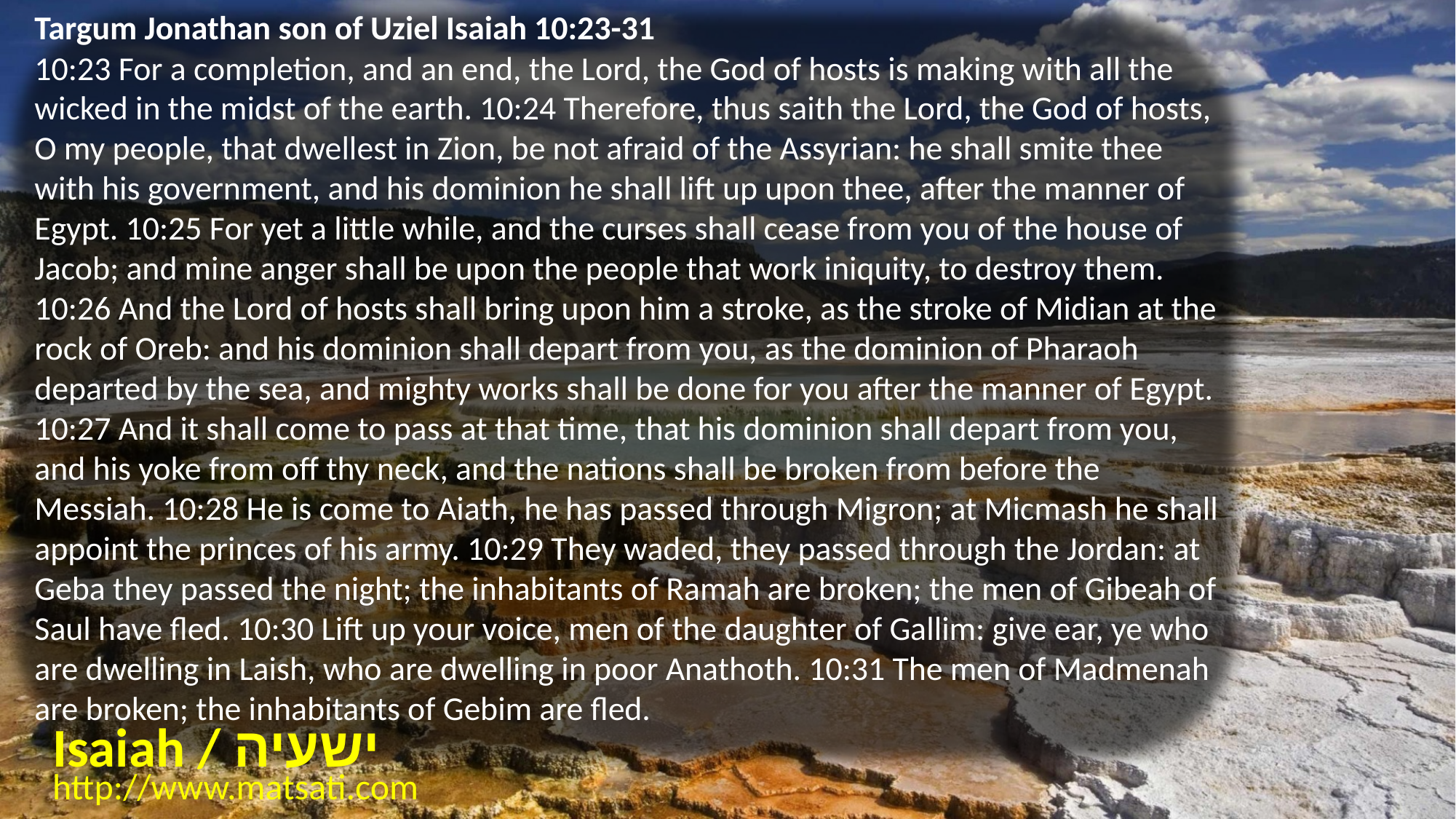

Targum Jonathan son of Uziel Isaiah 10:23-31
10:23 For a completion, and an end, the Lord, the God of hosts is making with all the wicked in the midst of the earth. 10:24 Therefore, thus saith the Lord, the God of hosts, O my people, that dwellest in Zion, be not afraid of the Assyrian: he shall smite thee with his government, and his dominion he shall lift up upon thee, after the manner of Egypt. 10:25 For yet a little while, and the curses shall cease from you of the house of Jacob; and mine anger shall be upon the people that work iniquity, to destroy them. 10:26 And the Lord of hosts shall bring upon him a stroke, as the stroke of Midian at the rock of Oreb: and his dominion shall depart from you, as the dominion of Pharaoh departed by the sea, and mighty works shall be done for you after the manner of Egypt. 10:27 And it shall come to pass at that time, that his dominion shall depart from you, and his yoke from off thy neck, and the nations shall be broken from before the Messiah. 10:28 He is come to Aiath, he has passed through Migron; at Micmash he shall appoint the princes of his army. 10:29 They waded, they passed through the Jordan: at Geba they passed the night; the inhabitants of Ramah are broken; the men of Gibeah of Saul have fled. 10:30 Lift up your voice, men of the daughter of Gallim: give ear, ye who are dwelling in Laish, who are dwelling in poor Anathoth. 10:31 The men of Madmenah are broken; the inhabitants of Gebim are fled.

Isaiah / ישעיה
http://www.matsati.com